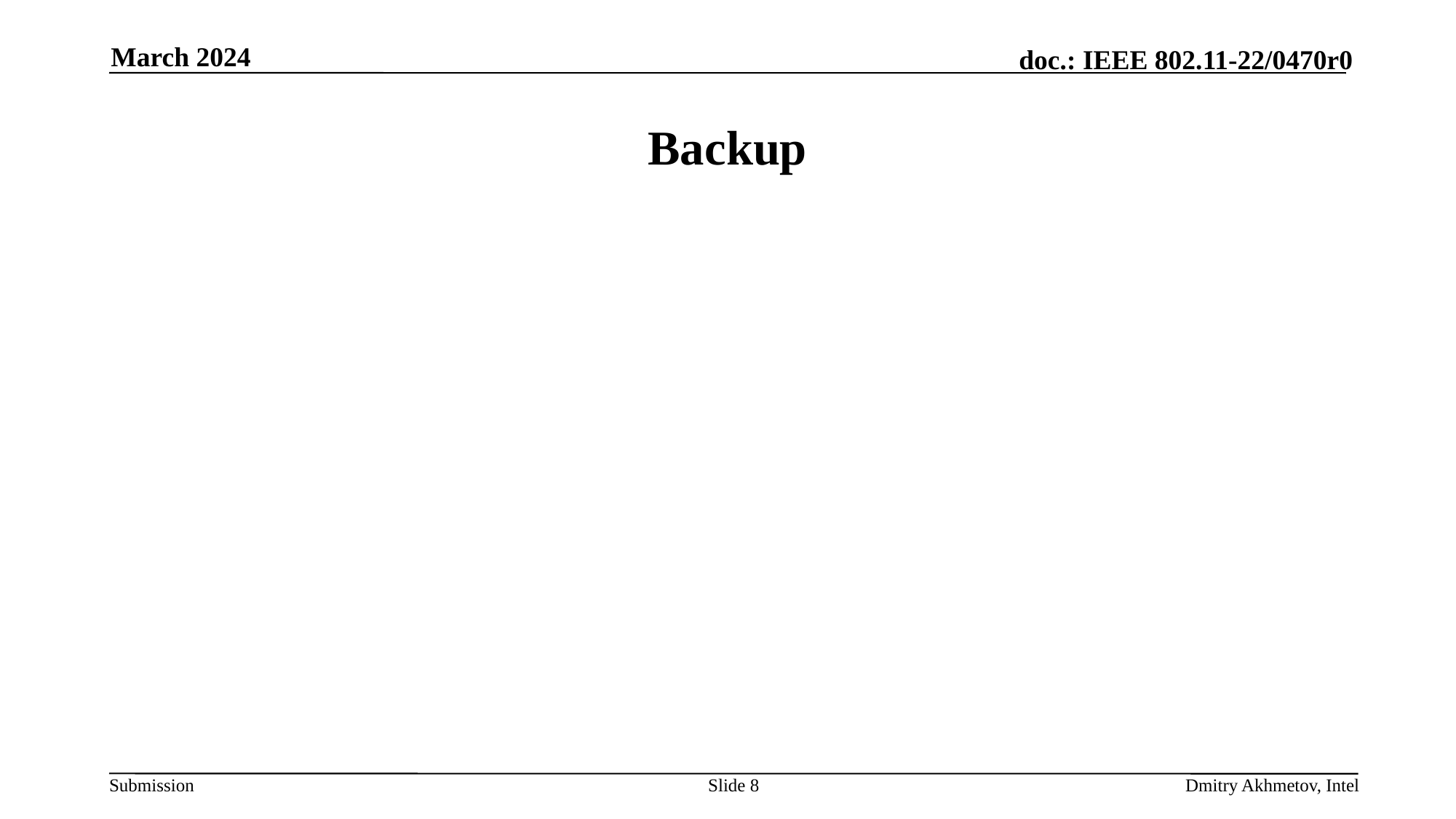

March 2024
# Backup

Slide 8
Dmitry Akhmetov, Intel